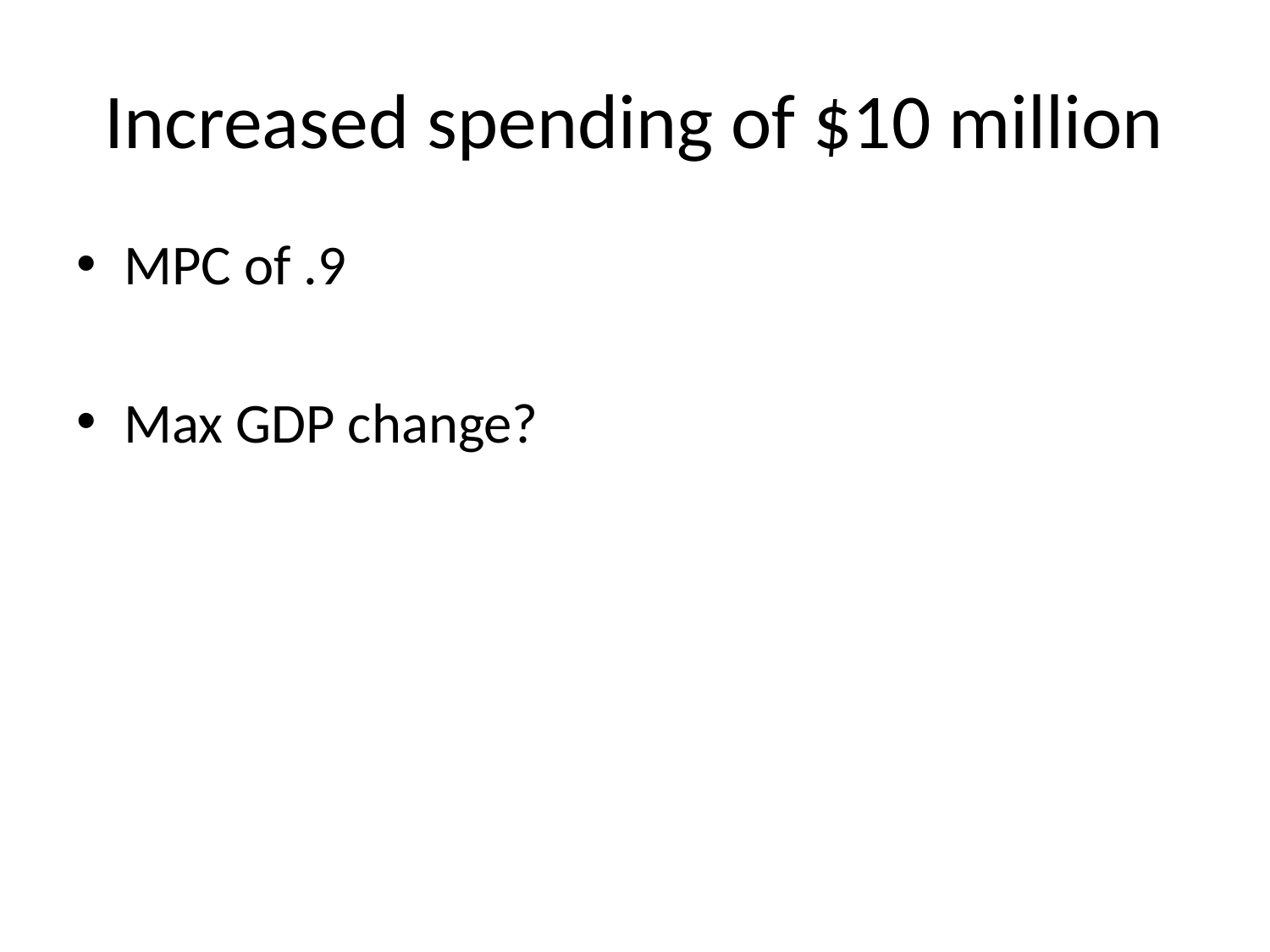

# Increased spending of $10 million
MPC of .9

Max GDP change?